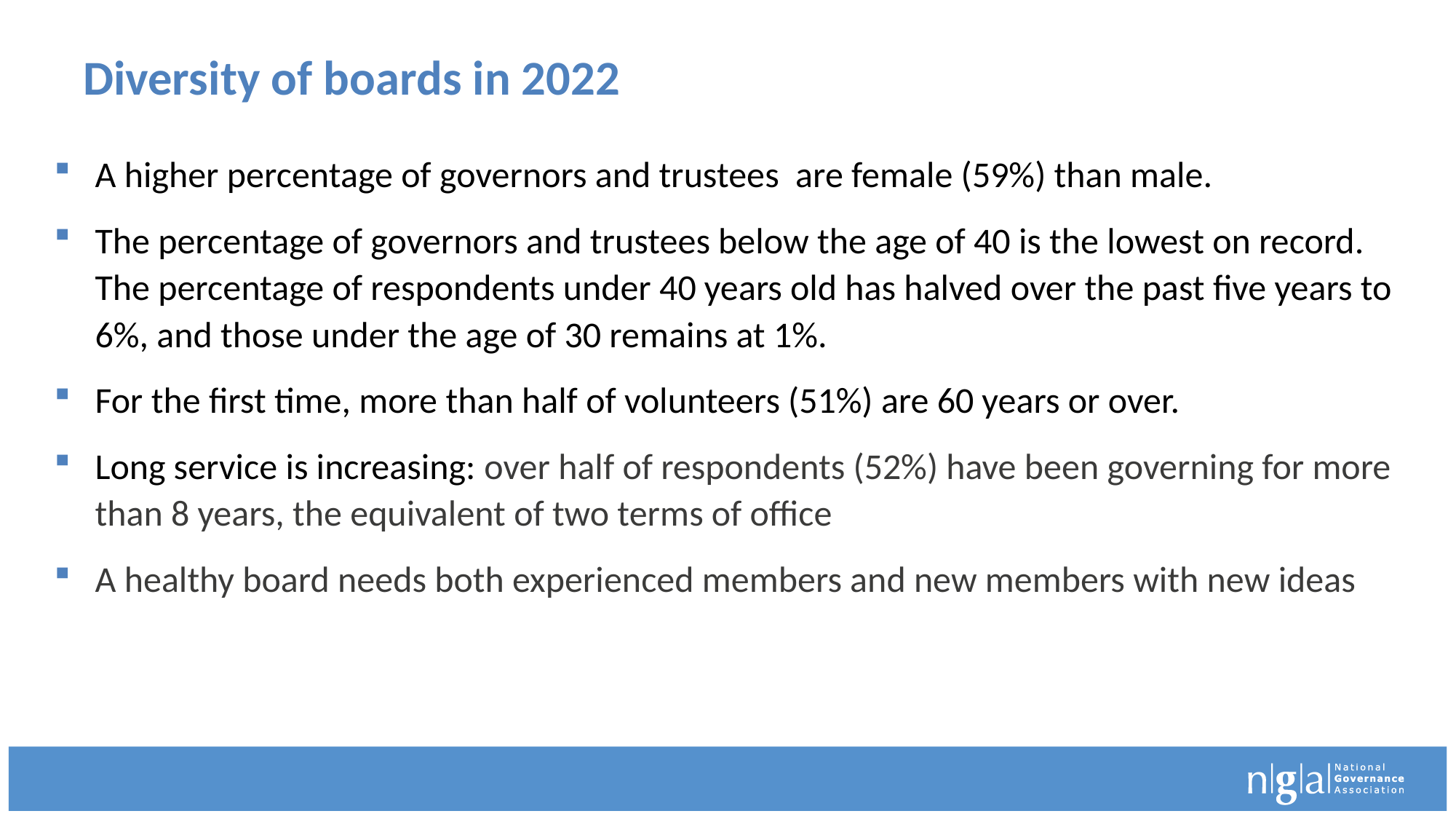

# Diversity of boards in 2022
A higher percentage of governors and trustees  are female (59%) than male.
The percentage of governors and trustees below the age of 40 is the lowest on record. The percentage of respondents under 40 years old has halved over the past five years to 6%, and those under the age of 30 remains at 1%.
For the first time, more than half of volunteers (51%) are 60 years or over.
Long service is increasing: over half of respondents (52%) have been governing for more than 8 years, the equivalent of two terms of office
A healthy board needs both experienced members and new members with new ideas